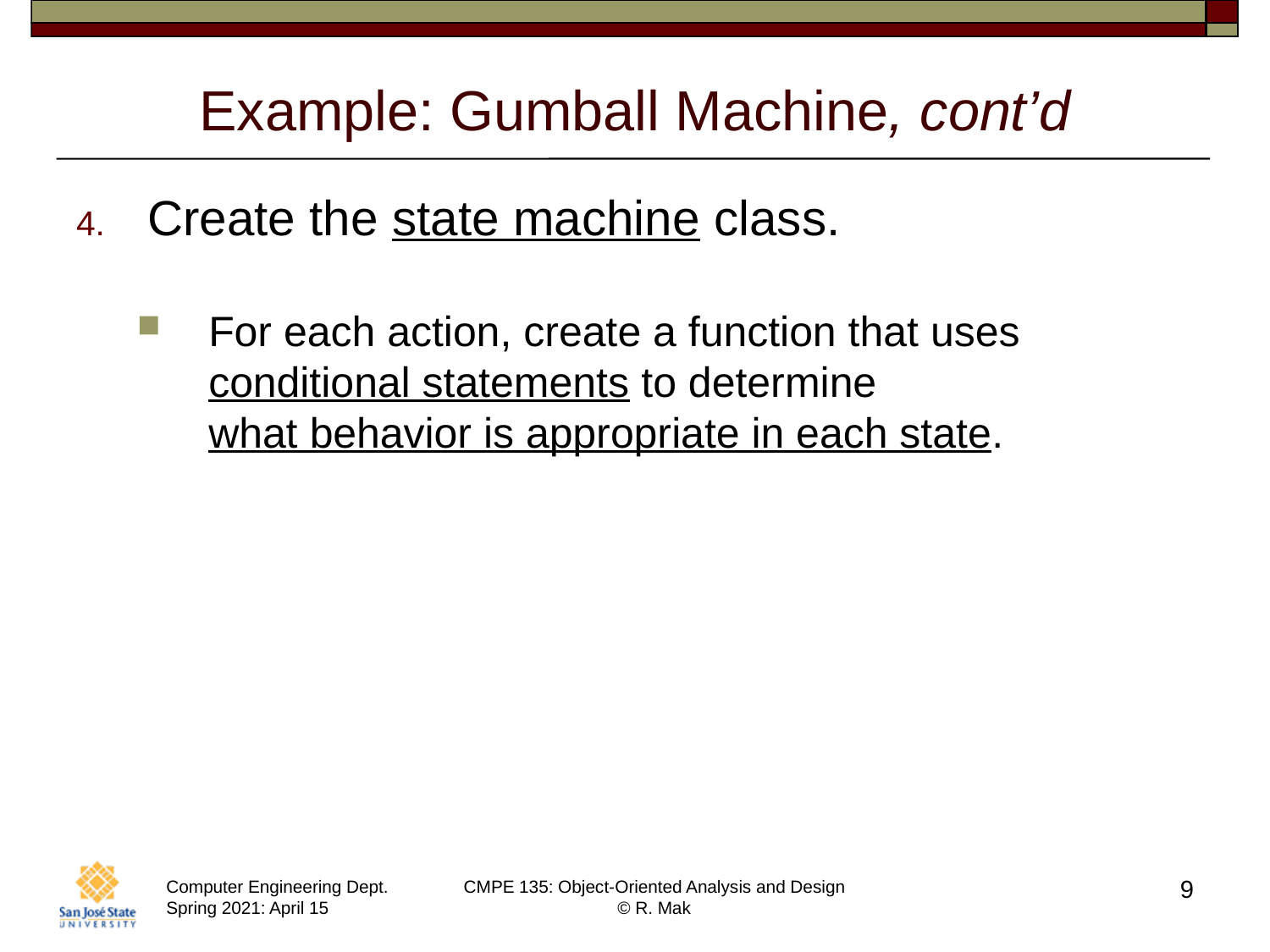

# Example: Gumball Machine, cont’d
Create the state machine class.

For each action, create a function that uses conditional statements to determine
what behavior is appropriate in each state.
9